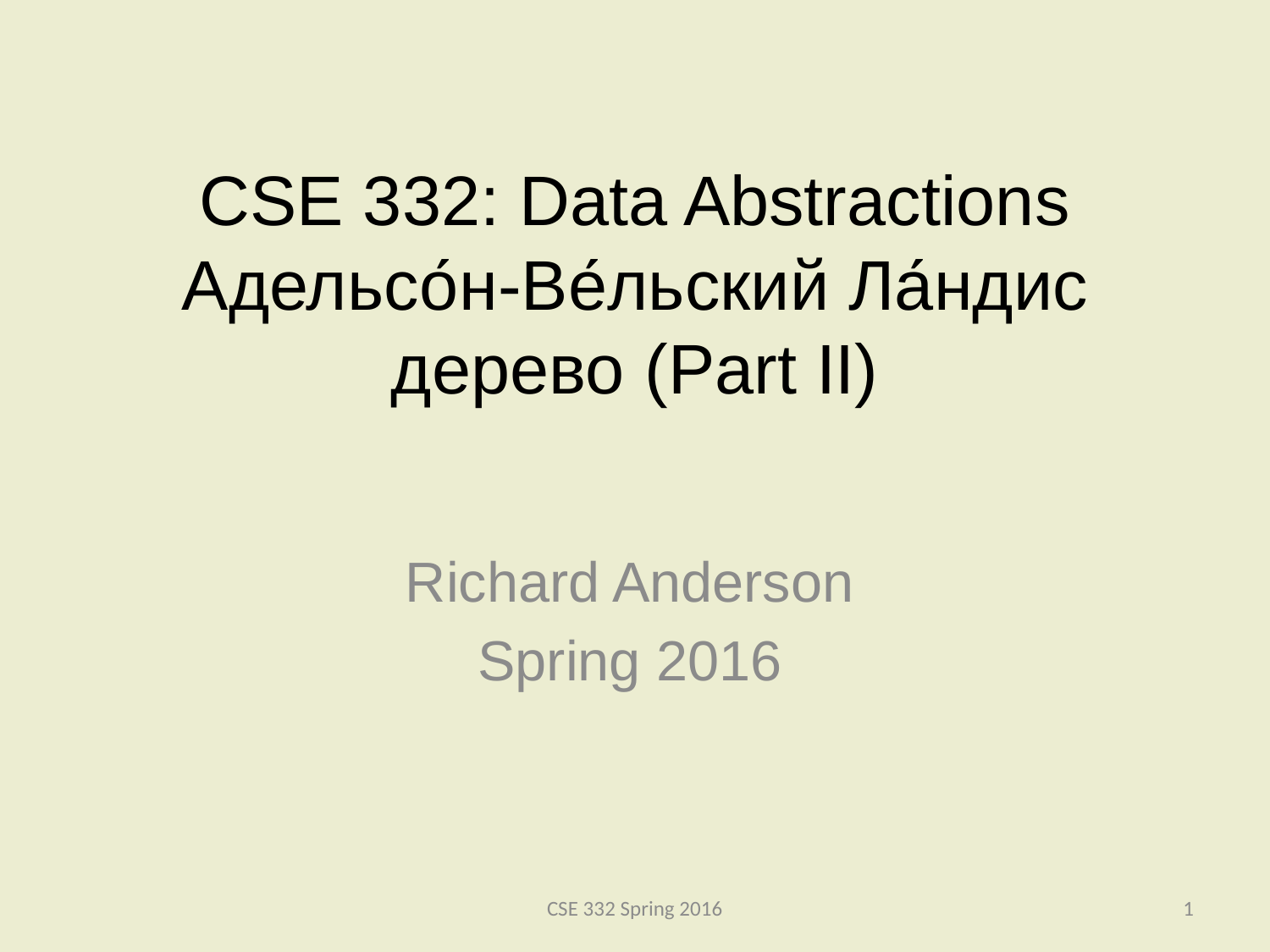

# CSE 332: Data Abstractions Адельсо́н-Ве́льский Ла́ндис дерево (Part II)
Richard Anderson
Spring 2016
CSE 332 Spring 2016
1